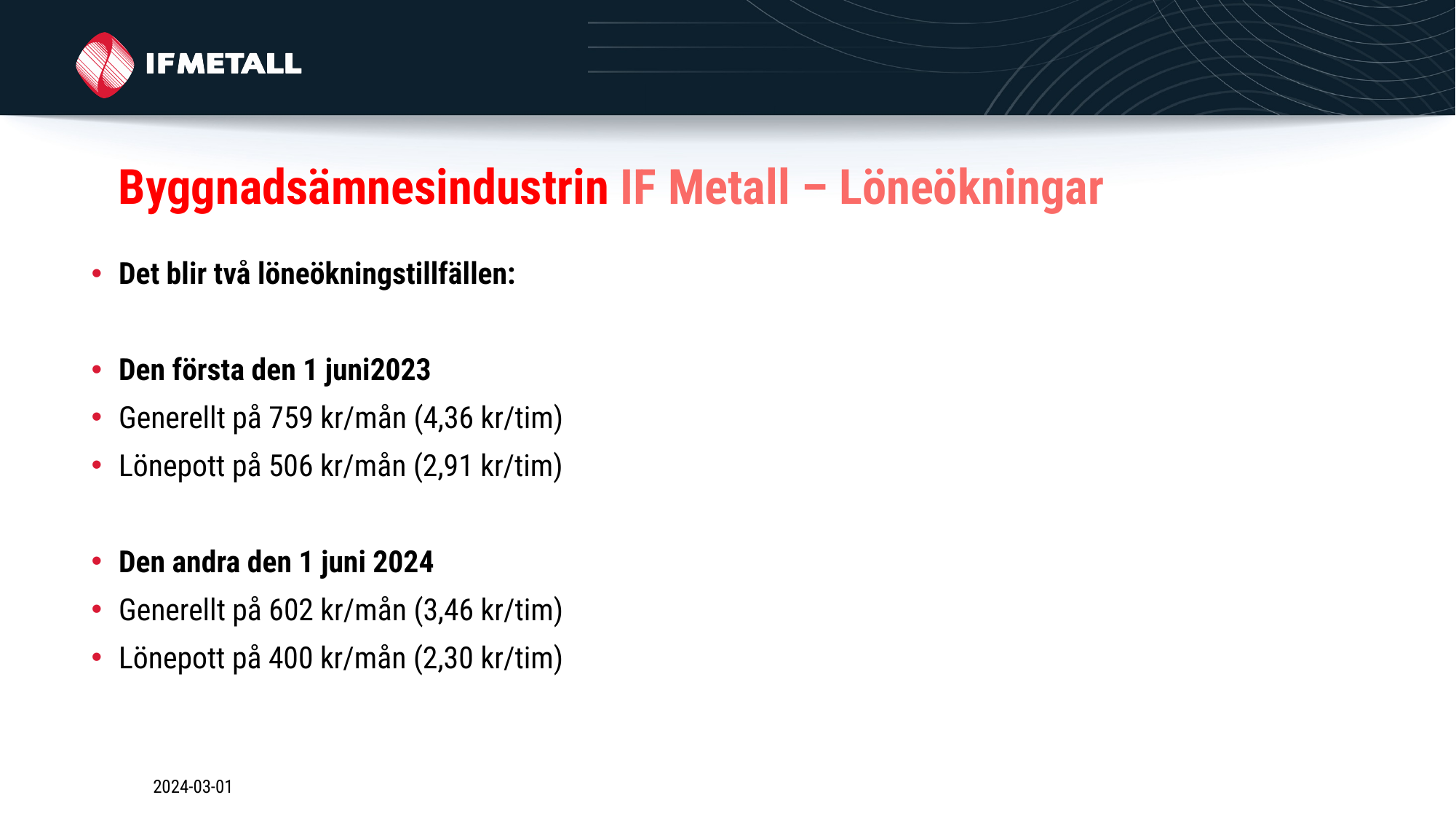

# Byggnadsämnesindustrin IF Metall – Löneökningar
Det blir två löneökningstillfällen:

Den första den 1 juni2023
Generellt på 759 kr/mån (4,36 kr/tim)
Lönepott på 506 kr/mån (2,91 kr/tim)

Den andra den 1 juni 2024
Generellt på 602 kr/mån (3,46 kr/tim)
Lönepott på 400 kr/mån (2,30 kr/tim)

2024-03-01